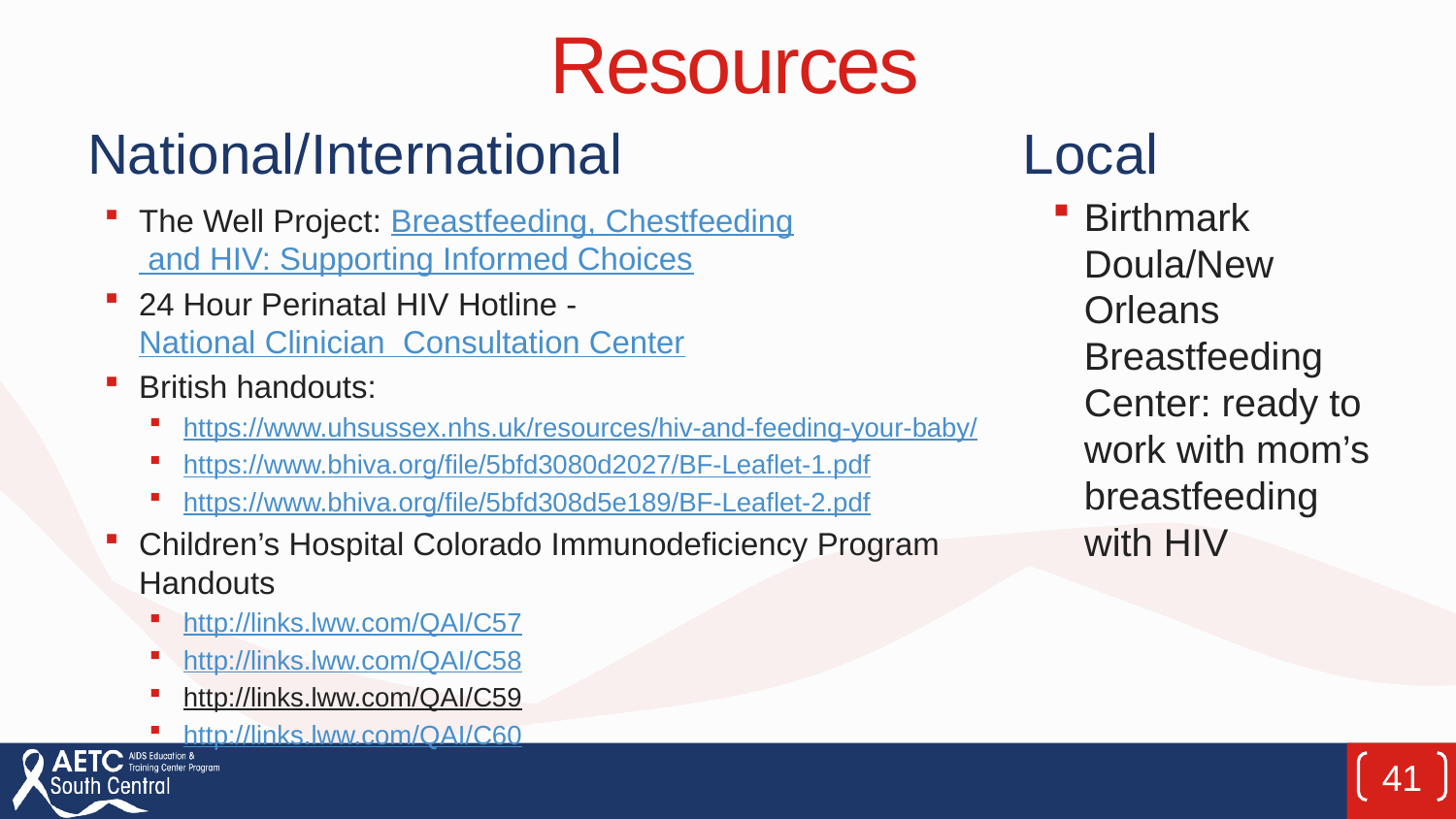

# Resources
National/International
Local
Birthmark Doula/New Orleans Breastfeeding Center: ready to work with mom’s breastfeeding with HIV
The Well Project: Breastfeeding, Chestfeeding and HIV: Supporting Informed Choices
24 Hour Perinatal HIV Hotline - National Clinician  Consultation Center
British handouts:
https://www.uhsussex.nhs.uk/resources/hiv-and-feeding-your-baby/
https://www.bhiva.org/file/5bfd3080d2027/BF-Leaflet-1.pdf
https://www.bhiva.org/file/5bfd308d5e189/BF-Leaflet-2.pdf
Children’s Hospital Colorado Immunodeficiency Program Handouts
http://links.lww.com/QAI/C57
http://links.lww.com/QAI/C58
http://links.lww.com/QAI/C59
http://links.lww.com/QAI/C60

41